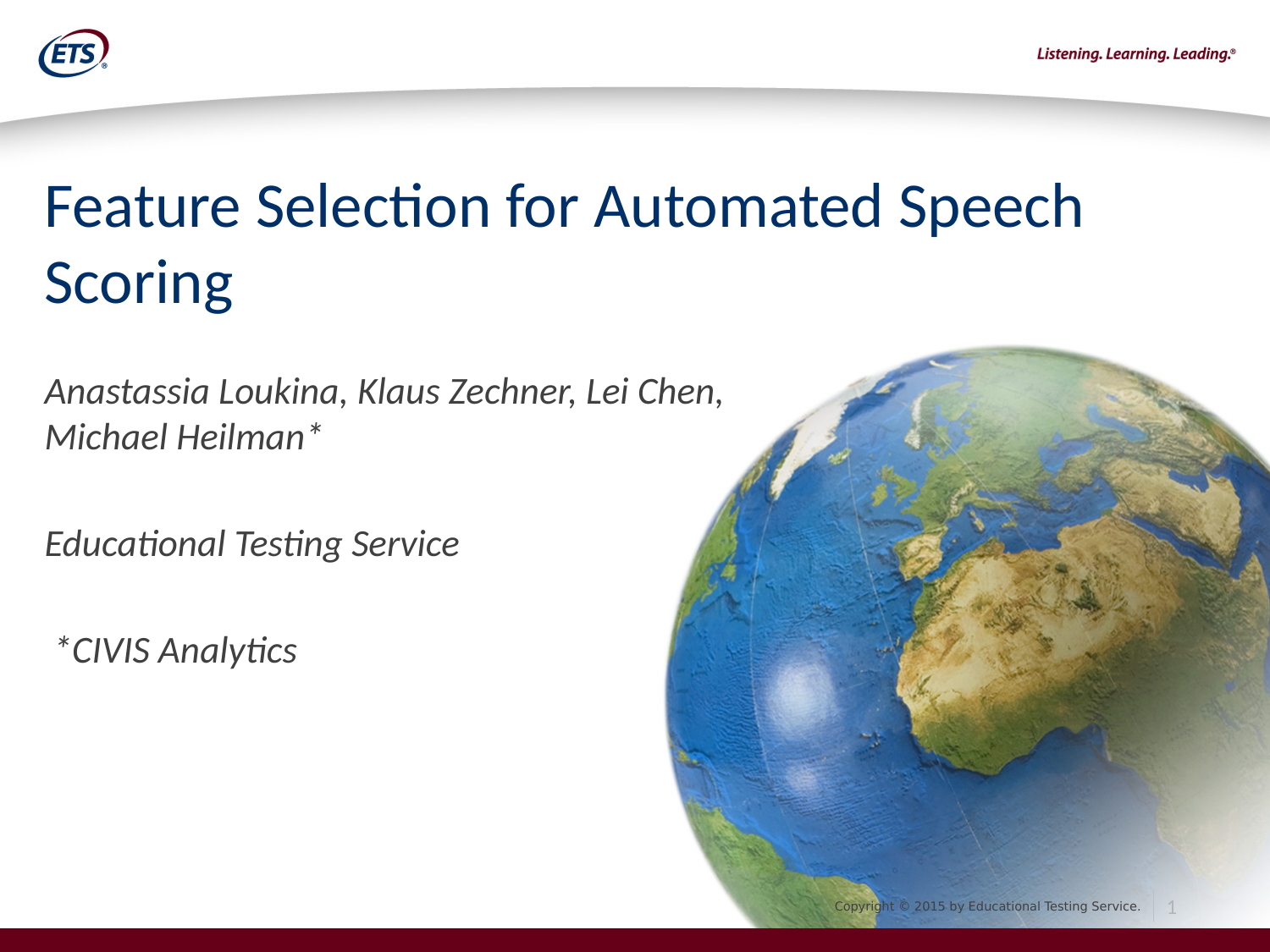

# Feature Selection for Automated Speech Scoring
Anastassia Loukina, Klaus Zechner, Lei Chen, Michael Heilman*

Educational Testing Service

 *CIVIS Analytics
1